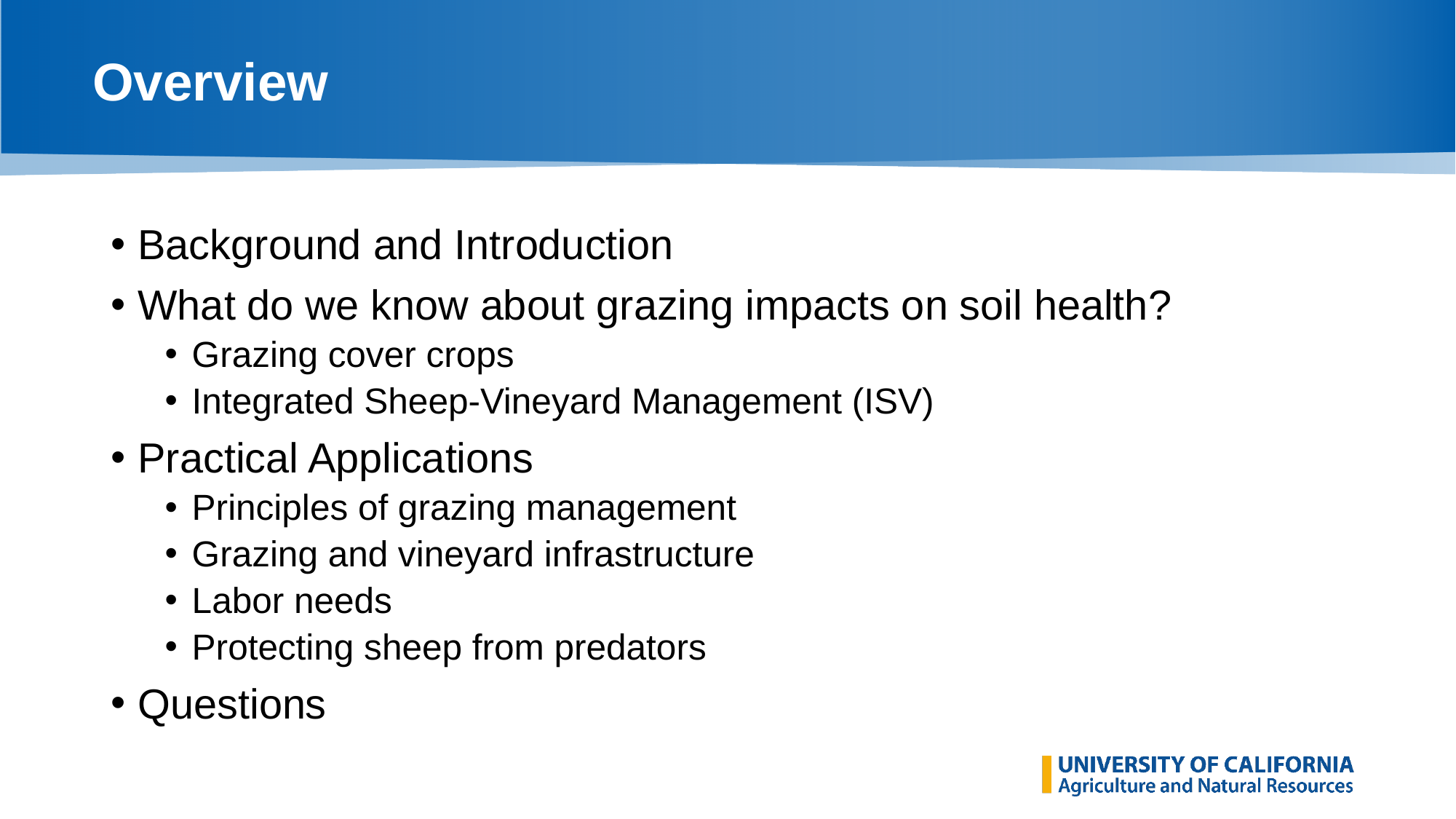

# Overview
Background and Introduction
What do we know about grazing impacts on soil health?
Grazing cover crops
Integrated Sheep-Vineyard Management (ISV)
Practical Applications
Principles of grazing management
Grazing and vineyard infrastructure
Labor needs
Protecting sheep from predators
Questions